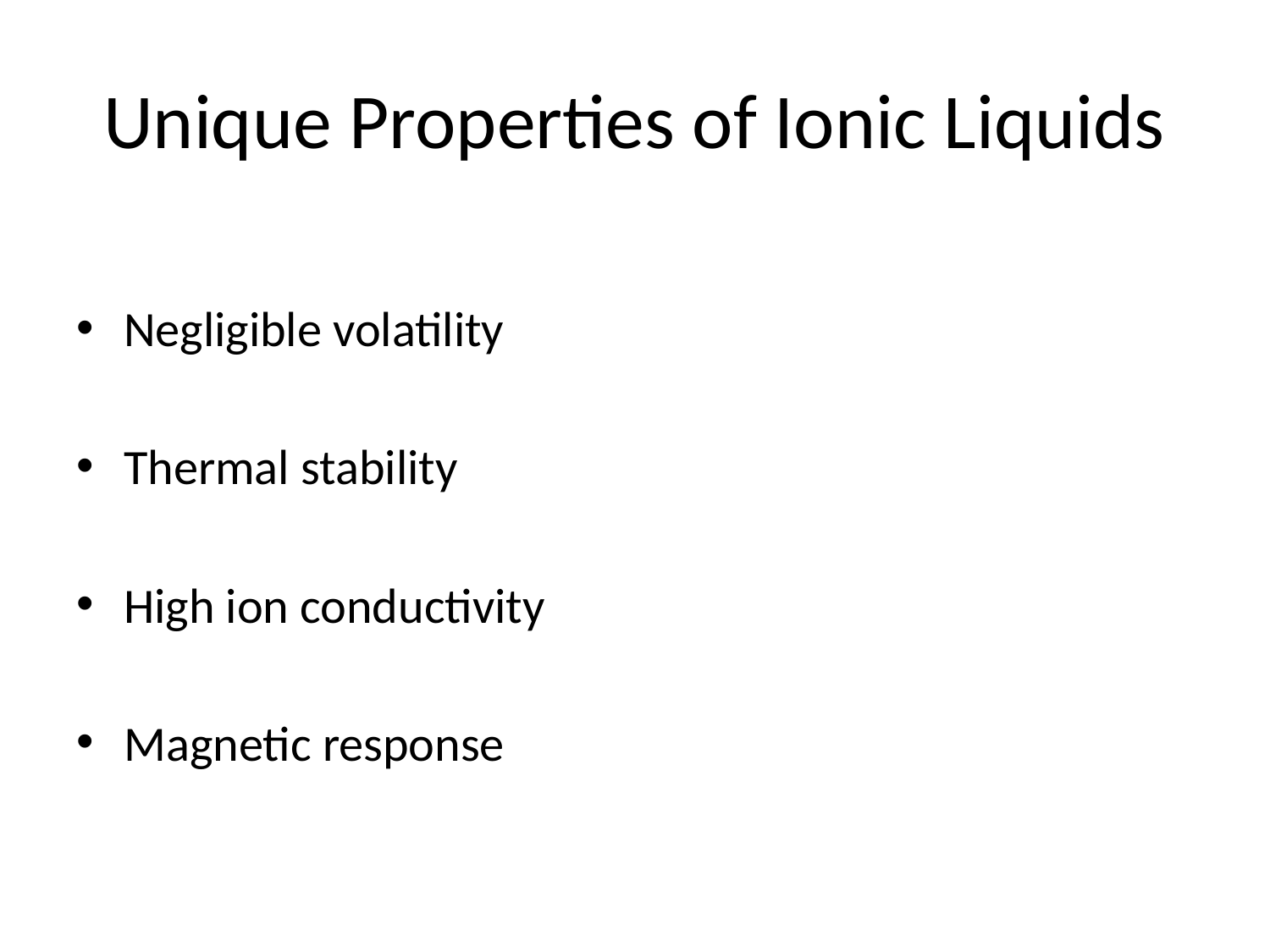

# Unique Properties of Ionic Liquids

Negligible volatility

Thermal stability

High ion conductivity

Magnetic response